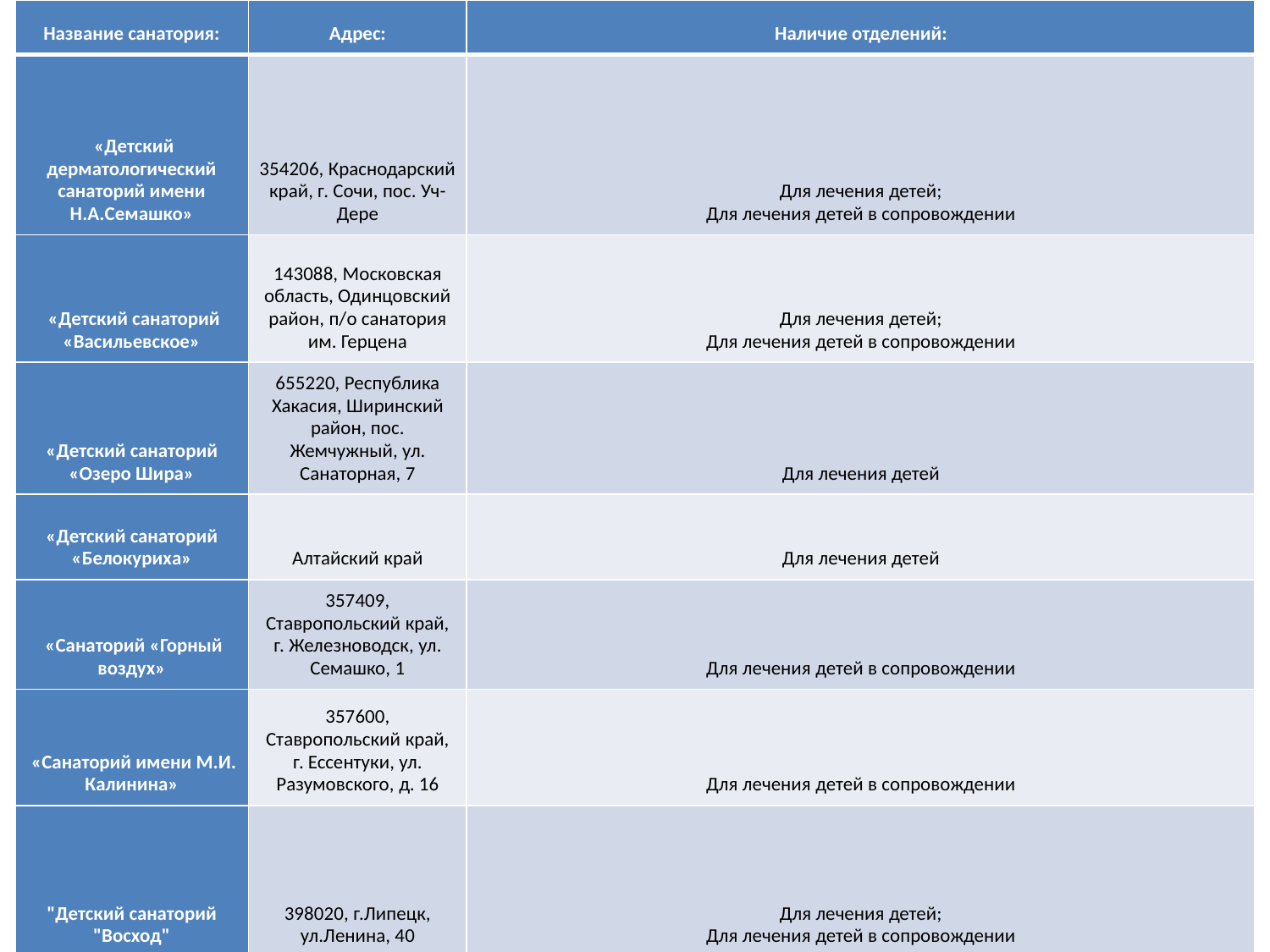

| Название санатория: | Адрес: | Наличие отделений: |
| --- | --- | --- |
| «Детский дерматологический санаторий имени Н.А.Семашко» | 354206, Краснодарский край, г. Сочи, пос. Уч-Дере | Для лечения детей; Для лечения детей в сопровождении |
| «Детский санаторий «Васильевское» | 143088, Московская область, Одинцовский район, п/о санатория им. Герцена | Для лечения детей; Для лечения детей в сопровождении |
| «Детский санаторий «Озеро Шира» | 655220, Республика Хакасия, Ширинский район, пос. Жемчужный, ул. Санаторная, 7 | Для лечения детей |
| «Детский санаторий «Белокуриха» | Алтайский край | Для лечения детей |
| «Санаторий «Горный воздух» | 357409, Ставропольский край, г. Железноводск, ул. Семашко, 1 | Для лечения детей в сопровождении |
| «Санаторий имени М.И. Калинина» | 357600, Ставропольский край, г. Ессентуки, ул. Разумовского, д. 16 | Для лечения детей в сопровождении |
| "Детский санаторий "Восход" | 398020, г.Липецк, ул.Ленина, 40 | Для лечения детей; Для лечения детей в сопровождении |
#